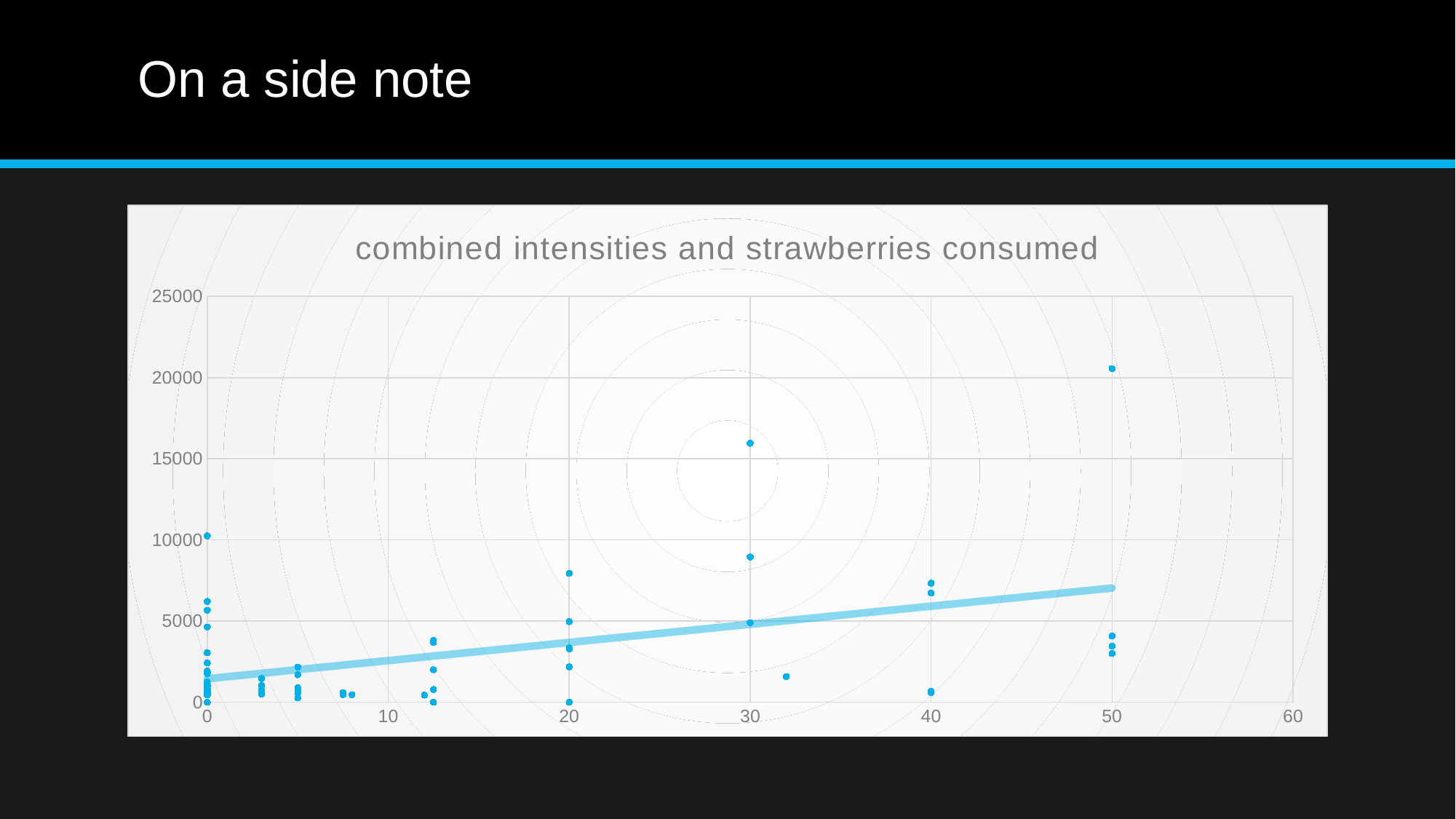

# On a side note

### Chart: combined intensities and strawberries consumed

| Category | total |
|---|---|